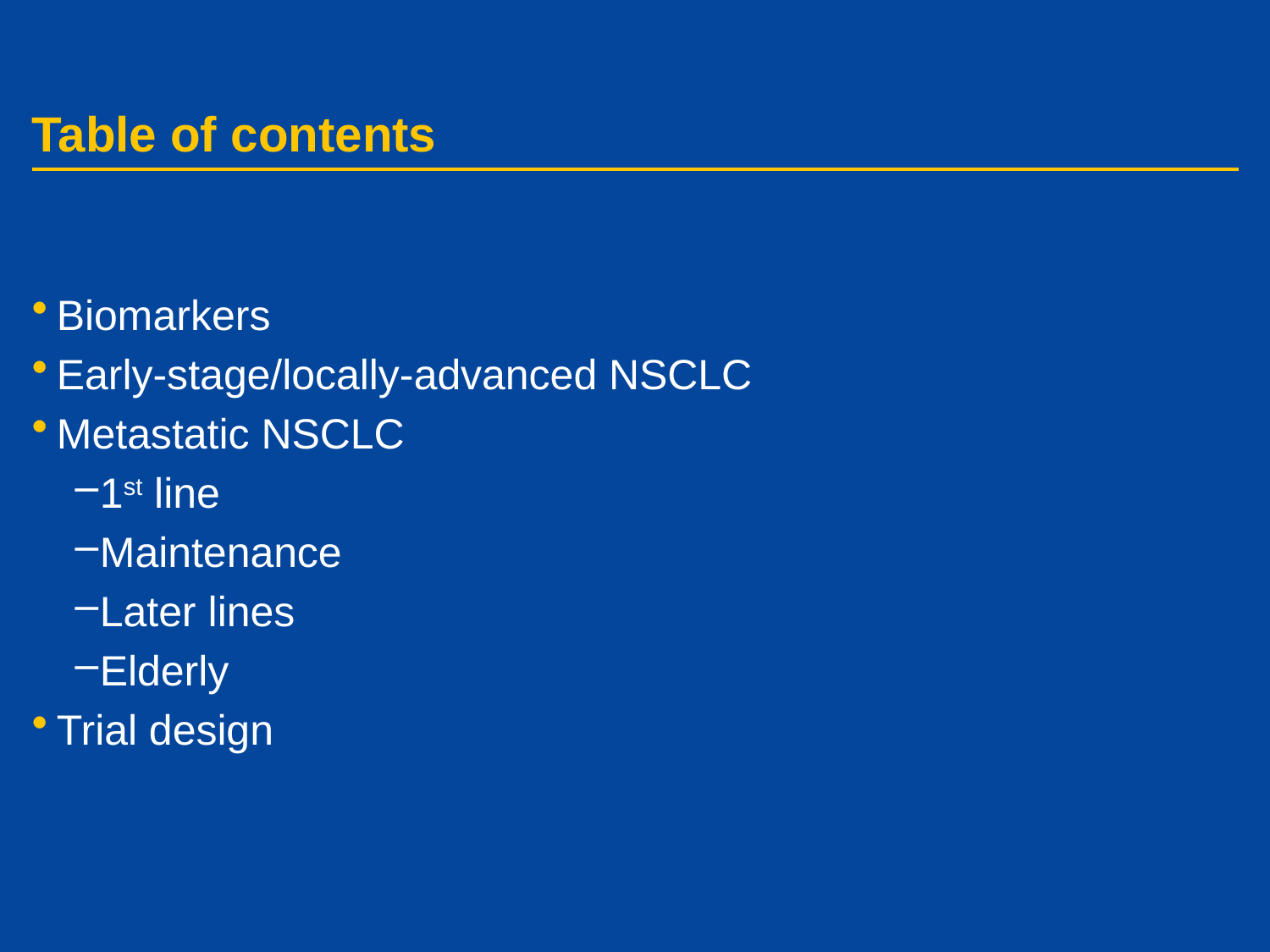

# Table of contents
Biomarkers
Early-stage/locally-advanced NSCLC
Metastatic NSCLC
1st line
Maintenance
Later lines
Elderly
Trial design